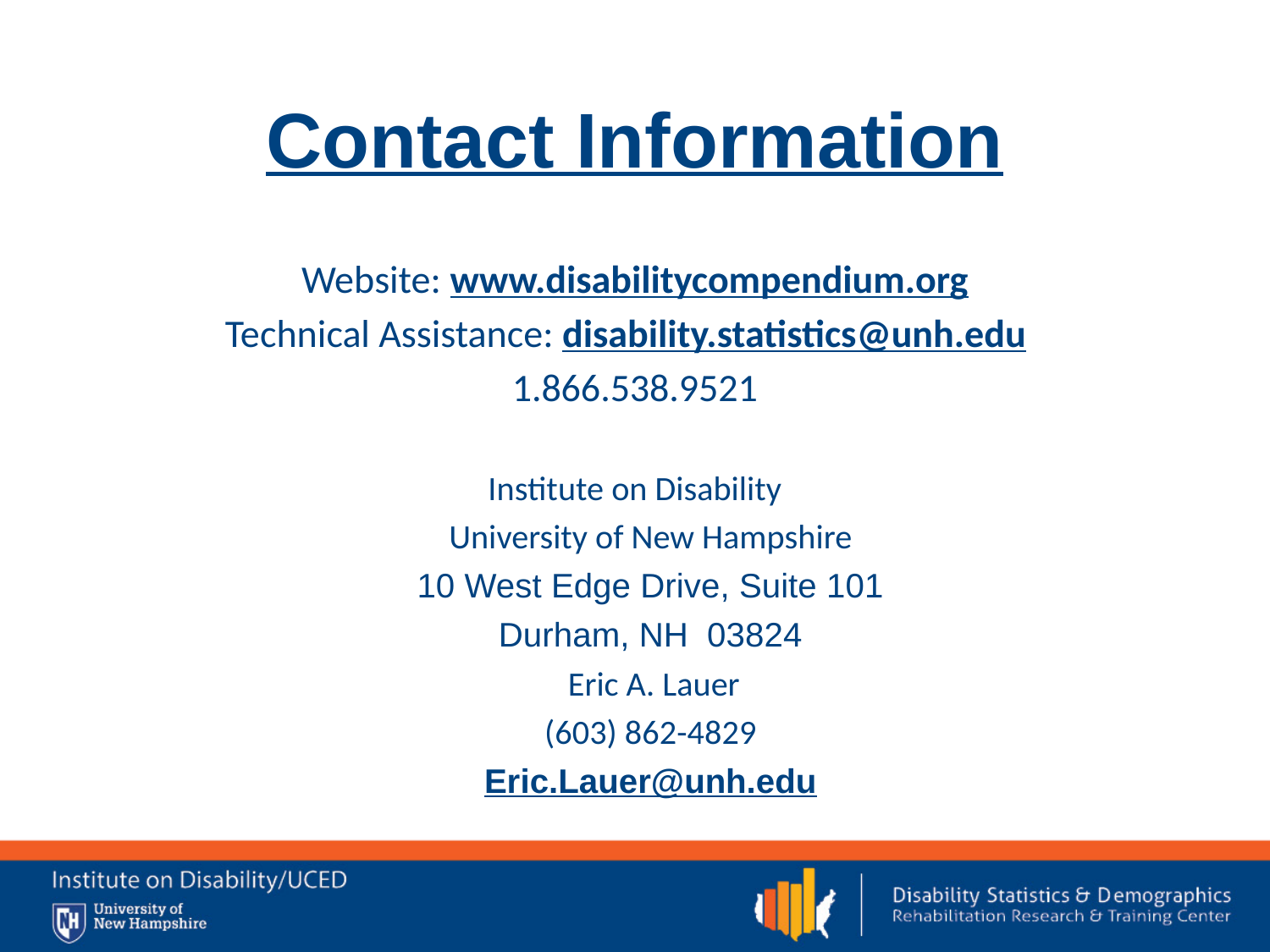

# Contact Information
Website: www.disabilitycompendium.org
Technical Assistance: disability.statistics@unh.edu
1.866.538.9521

Institute on Disability
	University of New Hampshire
	10 West Edge Drive, Suite 101
	Durham, NH  03824
     Eric A. Lauer
	(603) 862-4829
	Eric.Lauer@unh.edu